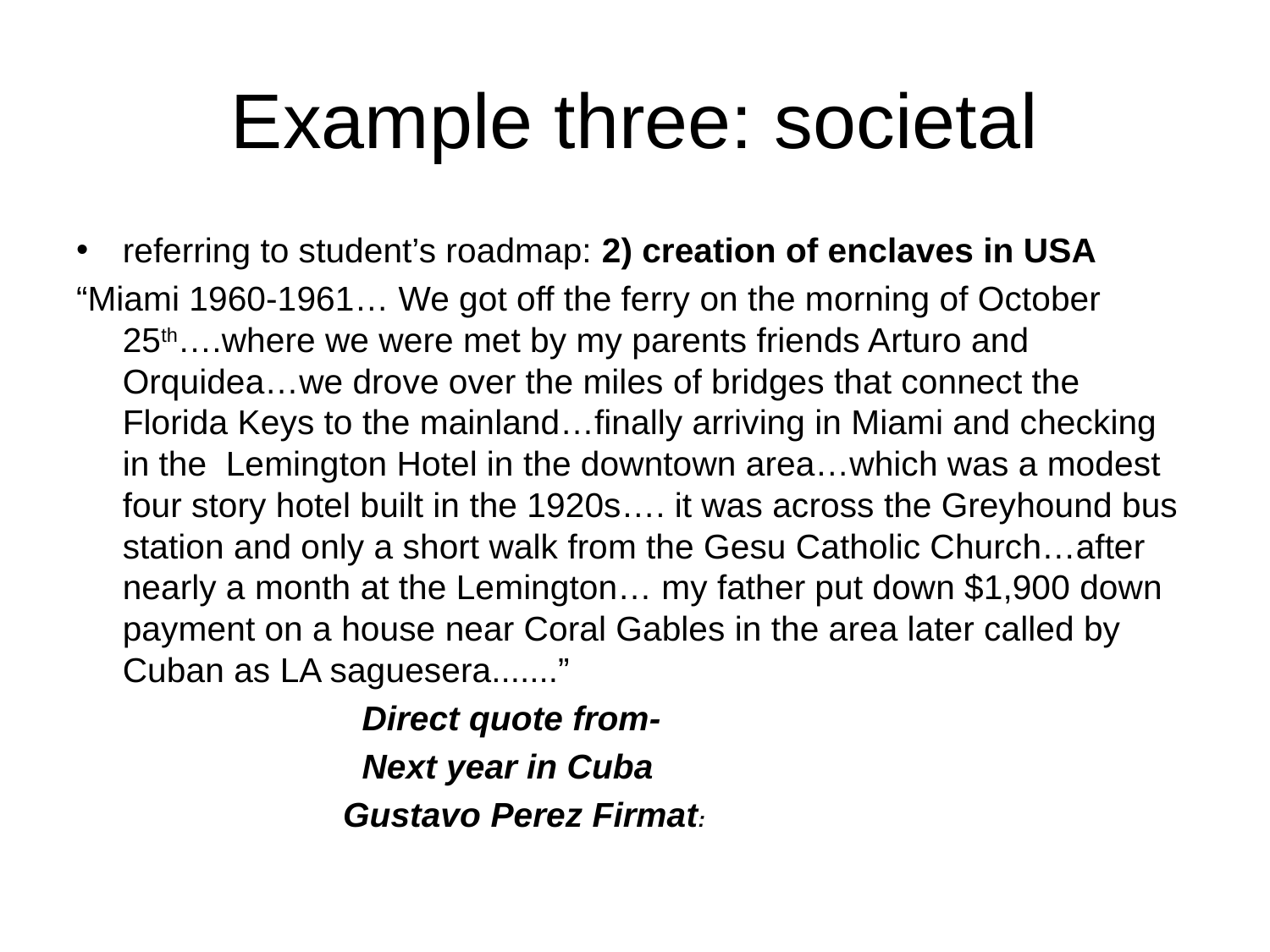

# Example three: societal
referring to student’s roadmap: 2) creation of enclaves in USA
“Miami 1960-1961… We got off the ferry on the morning of October 25th….where we were met by my parents friends Arturo and Orquidea…we drove over the miles of bridges that connect the Florida Keys to the mainland…finally arriving in Miami and checking in the  Lemington Hotel in the downtown area…which was a modest four story hotel built in the 1920s…. it was across the Greyhound bus station and only a short walk from the Gesu Catholic Church…after nearly a month at the Lemington… my father put down $1,900 down payment on a house near Coral Gables in the area later called by Cuban as LA saguesera.......”
                              Direct quote from-
                              Next year in Cuba
                            Gustavo Perez Firmat: